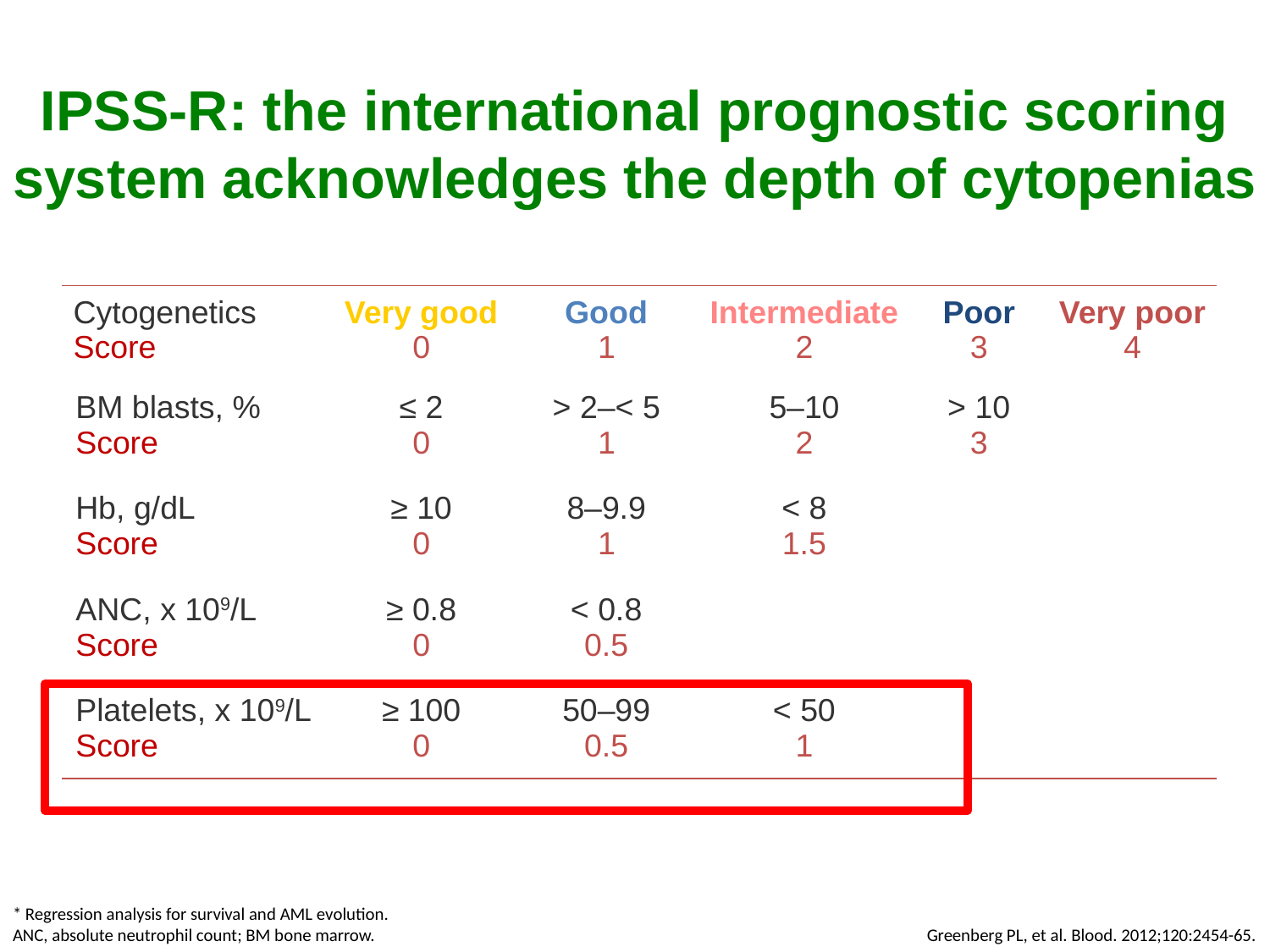

IPSS-R: the international prognostic scoring system acknowledges the depth of cytopenias
# IPSS-R variables and weighted scores *
| Cytogenetics Score | Very good 0 | Good 1 | Intermediate 2 | Poor 3 | Very poor 4 |
| --- | --- | --- | --- | --- | --- |
| BM blasts, % Score | ≤ 2 0 | > 2–< 5 1 | 5–10 2 | > 10 3 |  |
| Hb, g/dL Score | ≥ 10 0 | 8–9.9 1 | < 8 1.5 |  |  |
| ANC, x 109/L Score | ≥ 0.8 0 | < 0.8 0.5 |  |  |  |
| Platelets, x 109/L Score | ≥ 100 0 | 50–99 0.5 | < 50 1 |  |  |

* Regression analysis for survival and AML evolution.
ANC, absolute neutrophil count; BM bone marrow.
Greenberg PL, et al. Blood. 2012;120:2454-65.